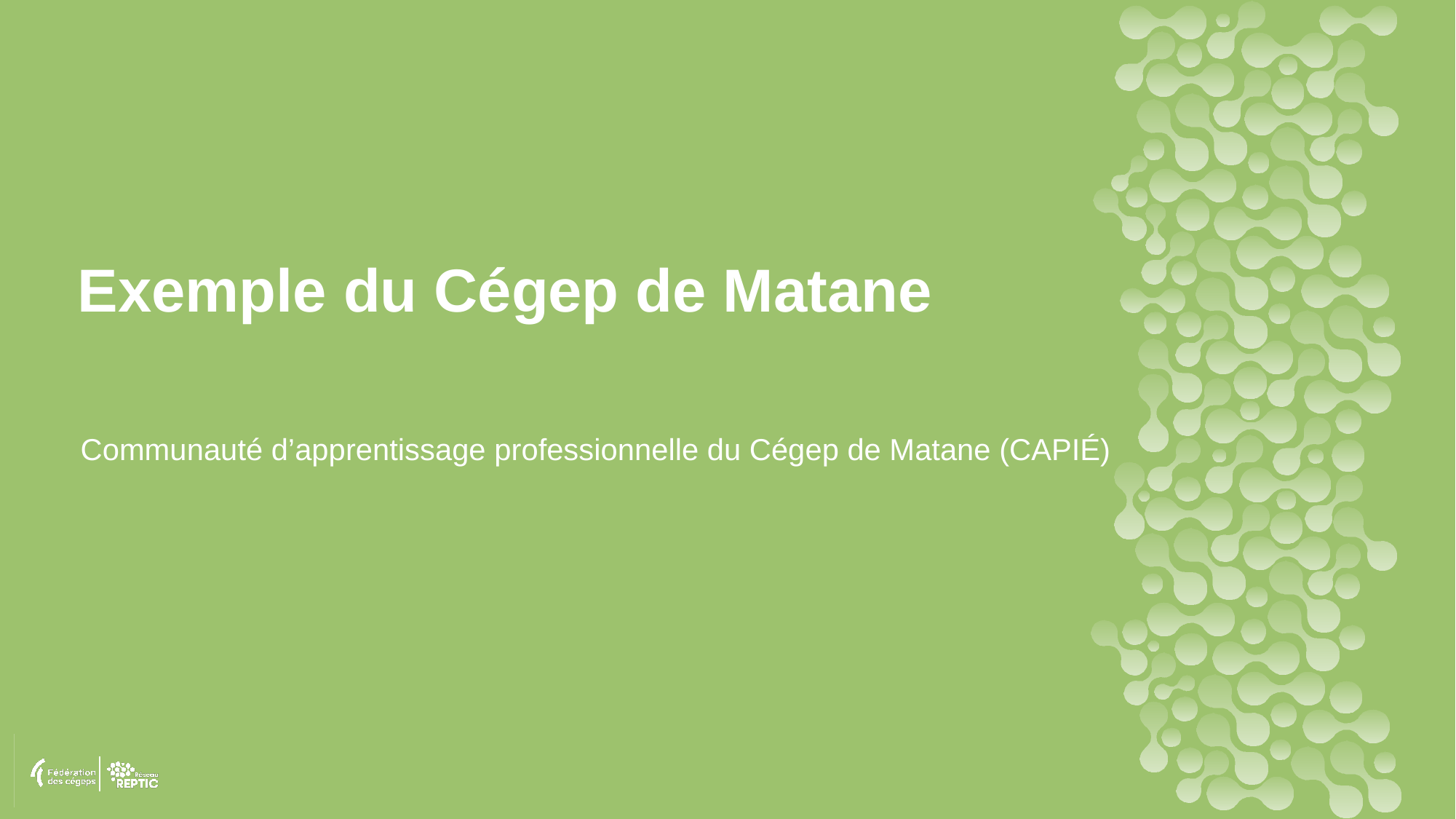

Exemple du Cégep de Matane
Communauté d’apprentissage professionnelle du Cégep de Matane (CAPIÉ)